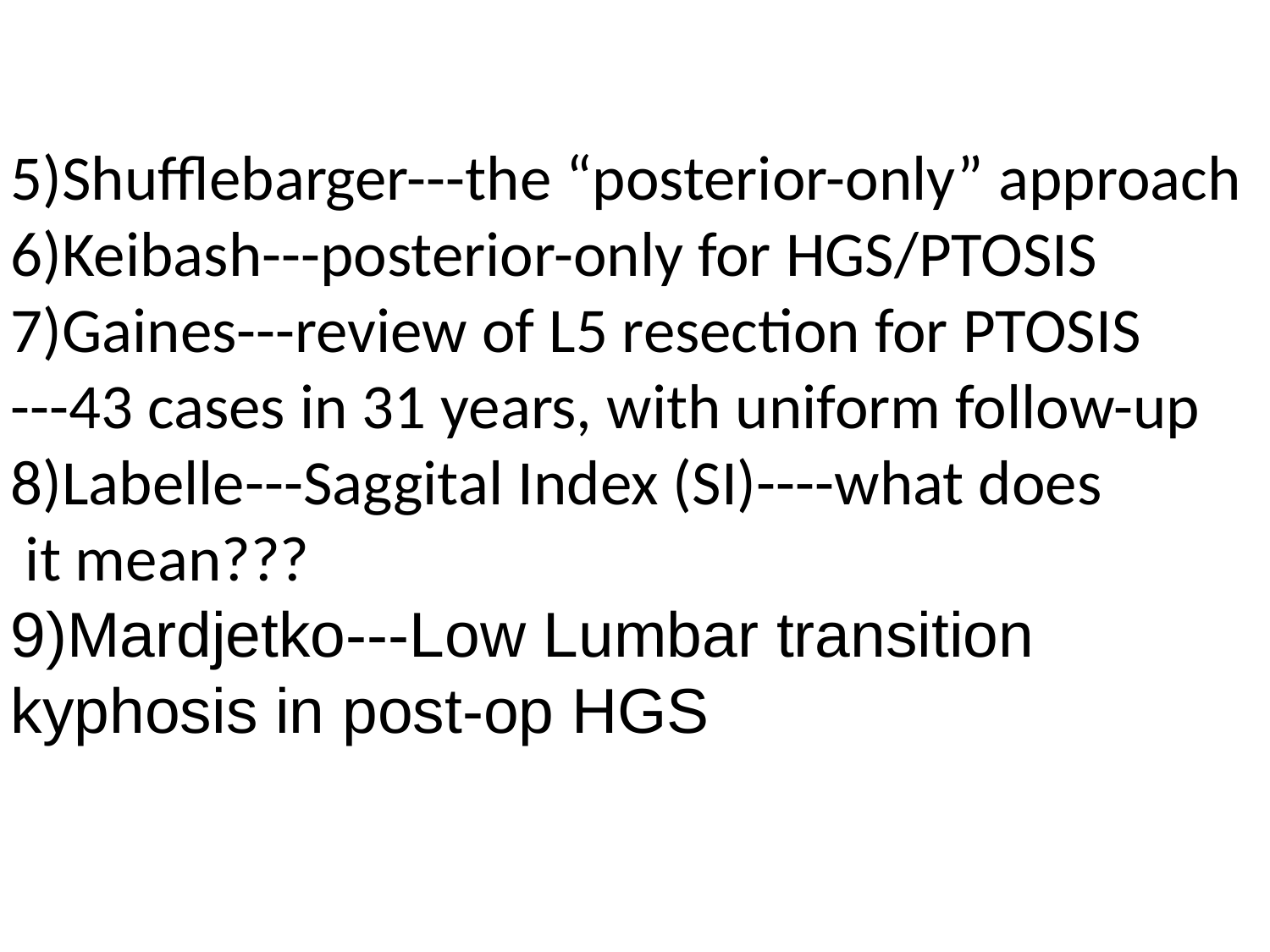

5)Shufflebarger---the “posterior-only” approach
6)Keibash---posterior-only for HGS/PTOSIS
7)Gaines---review of L5 resection for PTOSIS
---43 cases in 31 years, with uniform follow-up
8)Labelle---Saggital Index (SI)----what does
 it mean???
9)Mardjetko---Low Lumbar transition kyphosis in post-op HGS